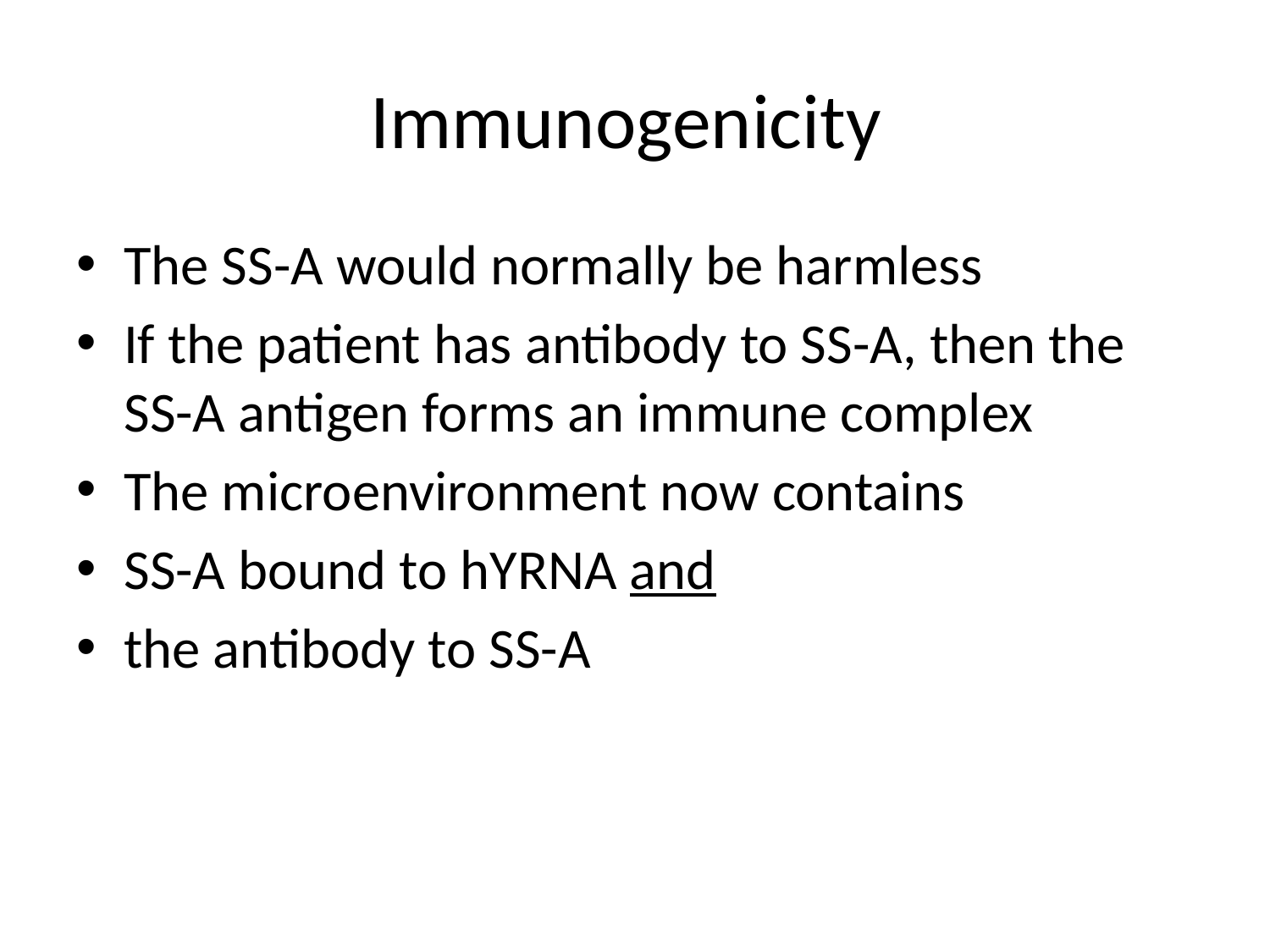

# Immunogenicity
The SS-A would normally be harmless
If the patient has antibody to SS-A, then the SS-A antigen forms an immune complex
The microenvironment now contains
SS-A bound to hYRNA and
the antibody to SS-A